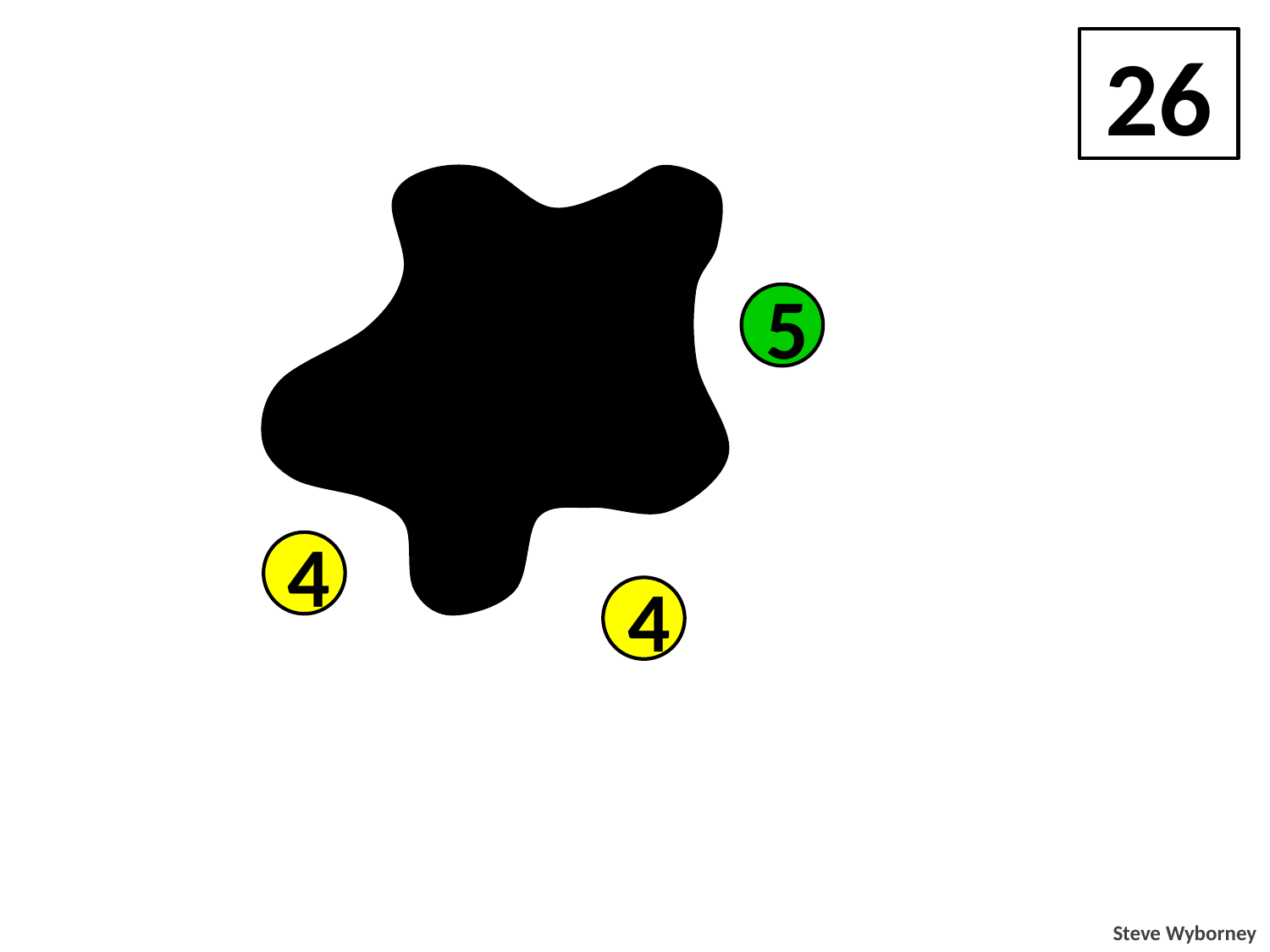

26

5
5
4
4
4
4
Steve Wyborney